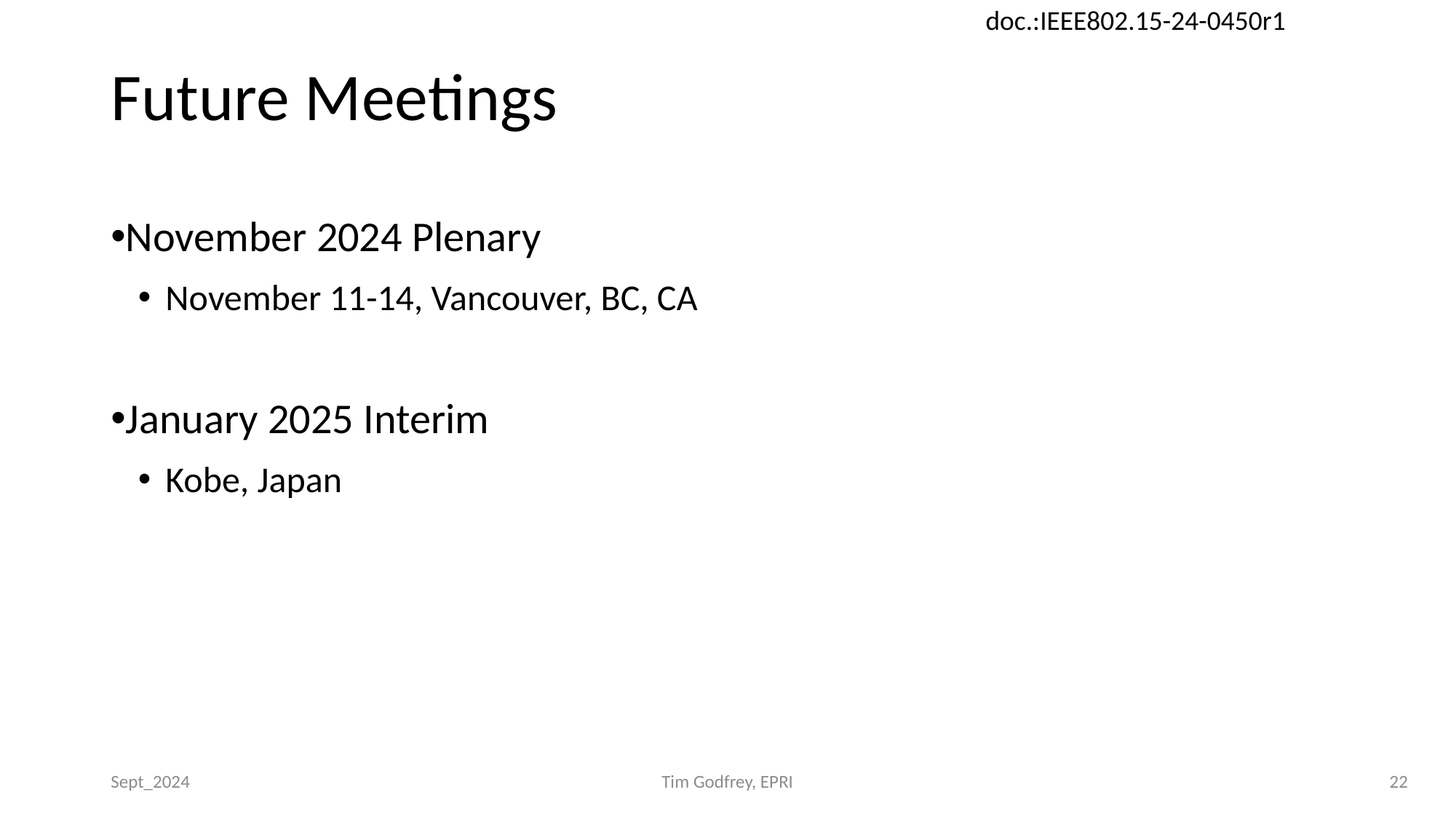

# Future Meetings

November 2024 Plenary
November 11-14, Vancouver, BC, CA

January 2025 Interim
Kobe, Japan
Sept_2024
Tim Godfrey, EPRI
22